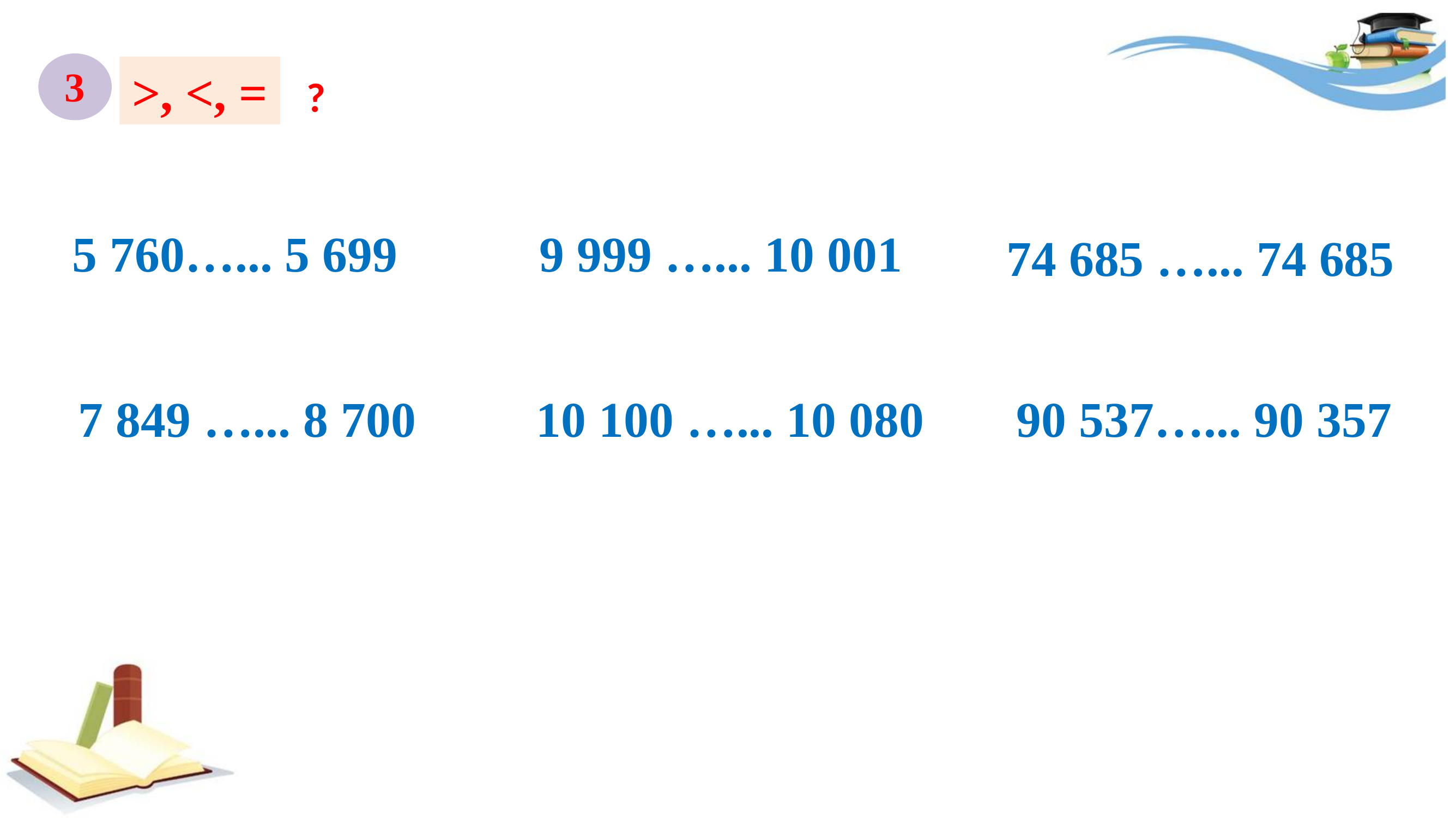

3
>, <, =
?
9 999 …... 10 001
5 760…... 5 699
74 685 …... 74 685
10 100 …... 10 080
7 849 …... 8 700
90 537…... 90 357